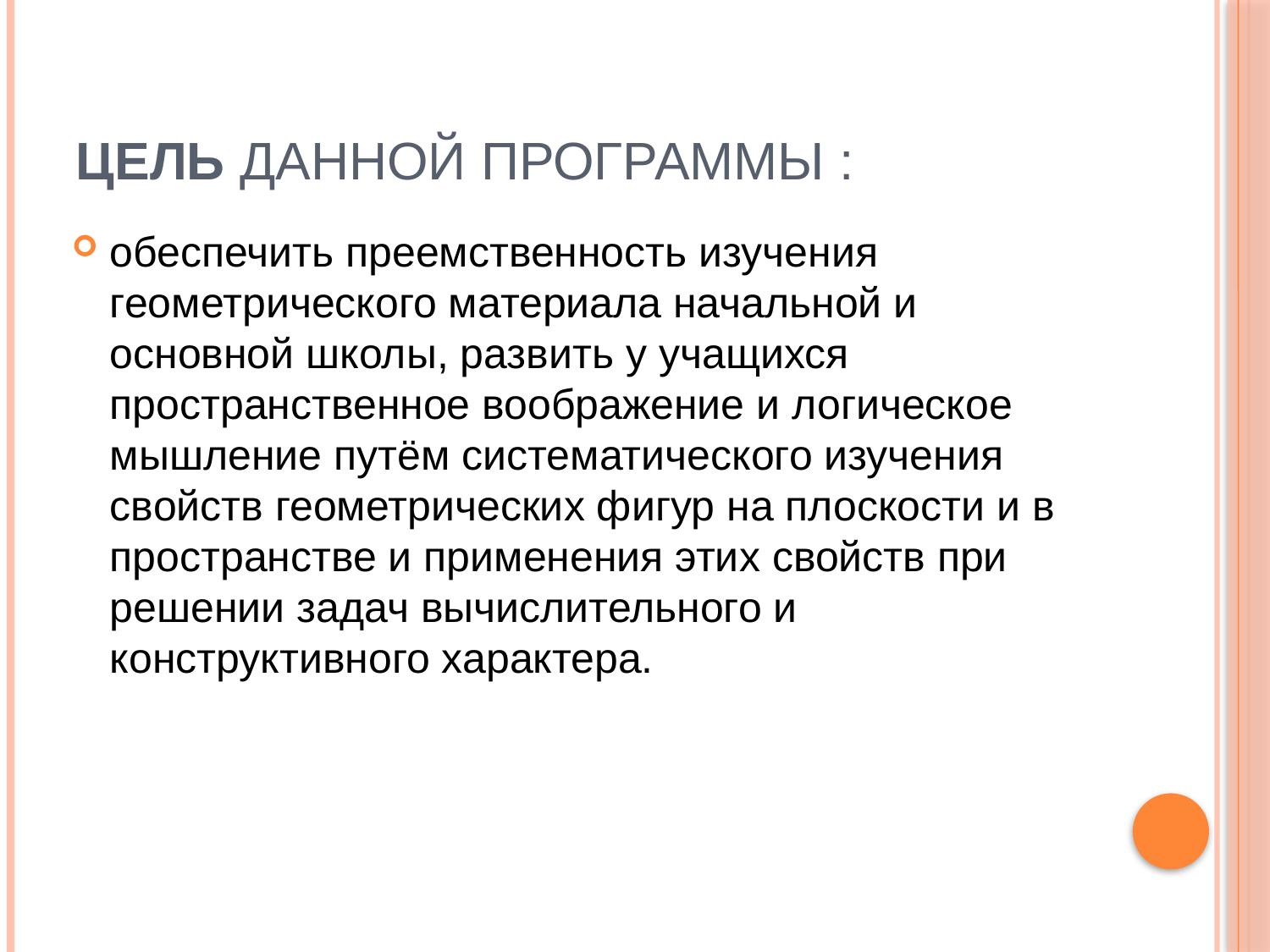

# Цель данной программы :
обеспечить преемственность изучения геометрического материала начальной и основной школы, развить у учащихся пространственное воображение и логическое мышление путём систематического изучения свойств геометрических фигур на плоскости и в пространстве и применения этих свойств при решении задач вычислительного и конструктивного характера.